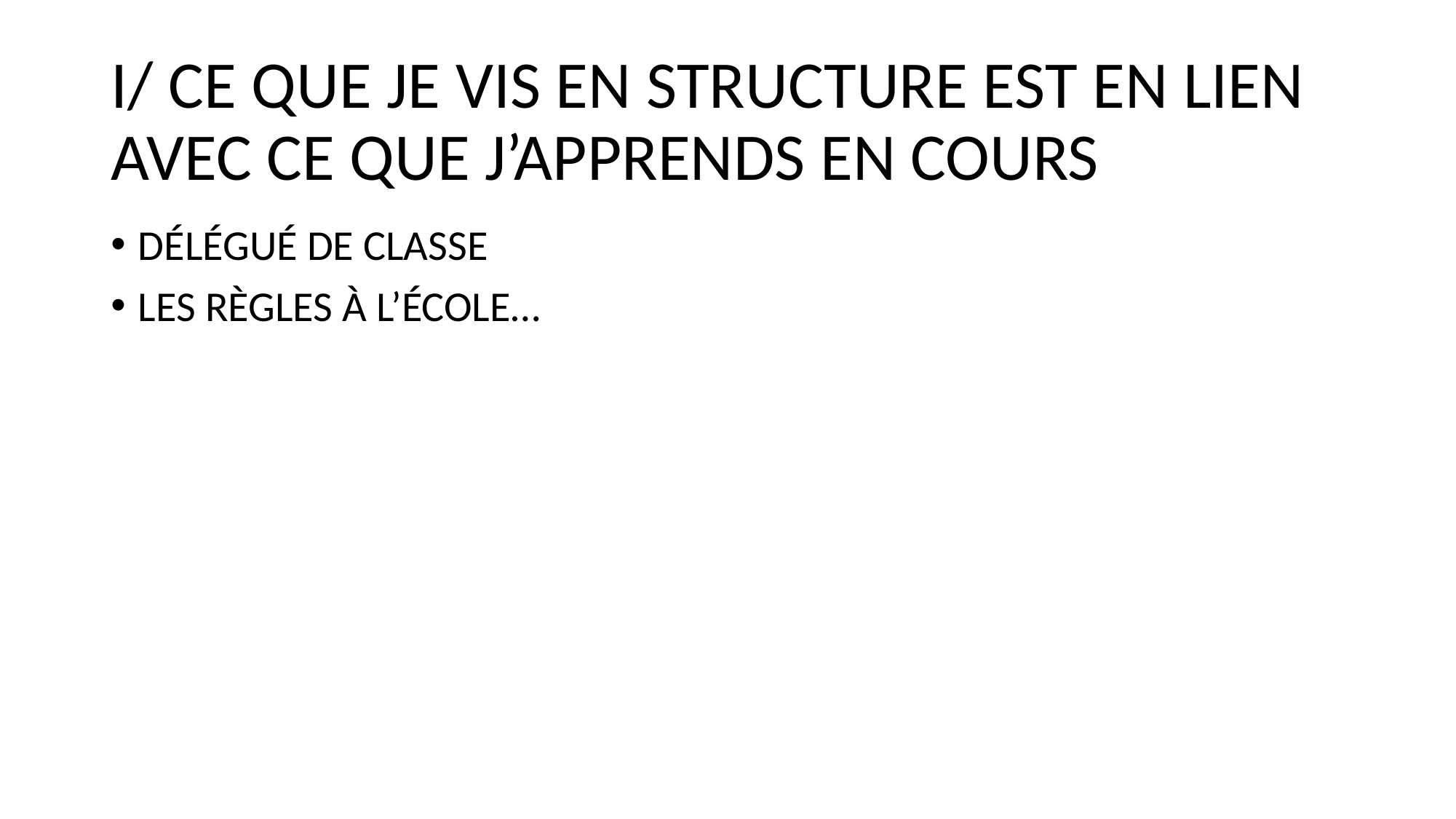

# I/ CE QUE JE VIS EN STRUCTURE EST EN LIEN AVEC CE QUE J’APPRENDS EN COURS
DÉLÉGUÉ DE CLASSE
LES RÈGLES À L’ÉCOLE…